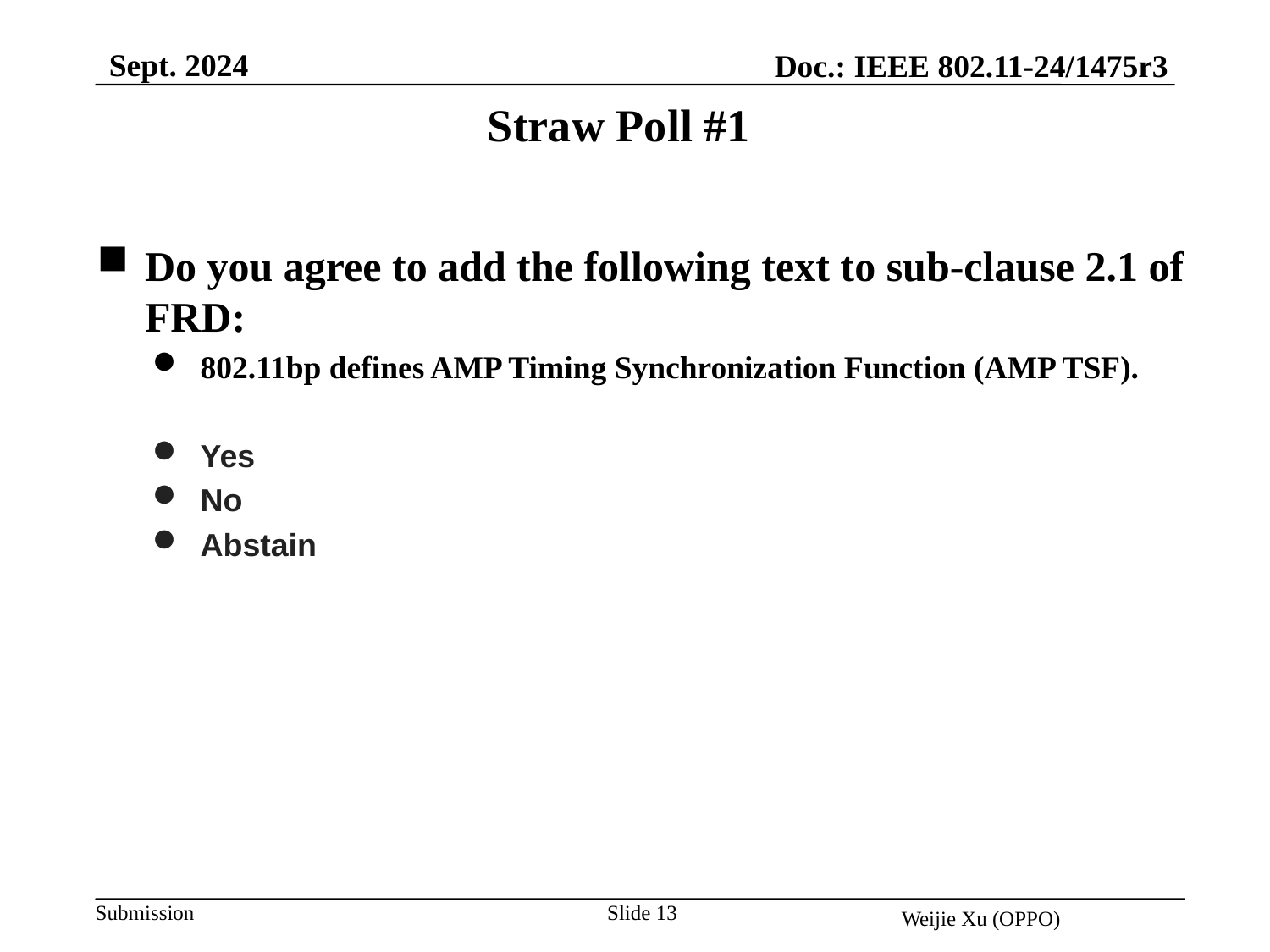

Sept. 2024
Doc.: IEEE 802.11-24/1475r3
Straw Poll #1
Do you agree to add the following text to sub-clause 2.1 of FRD:
802.11bp defines AMP Timing Synchronization Function (AMP TSF).

Yes
No
Abstain

Slide 13
Weijie Xu (OPPO)